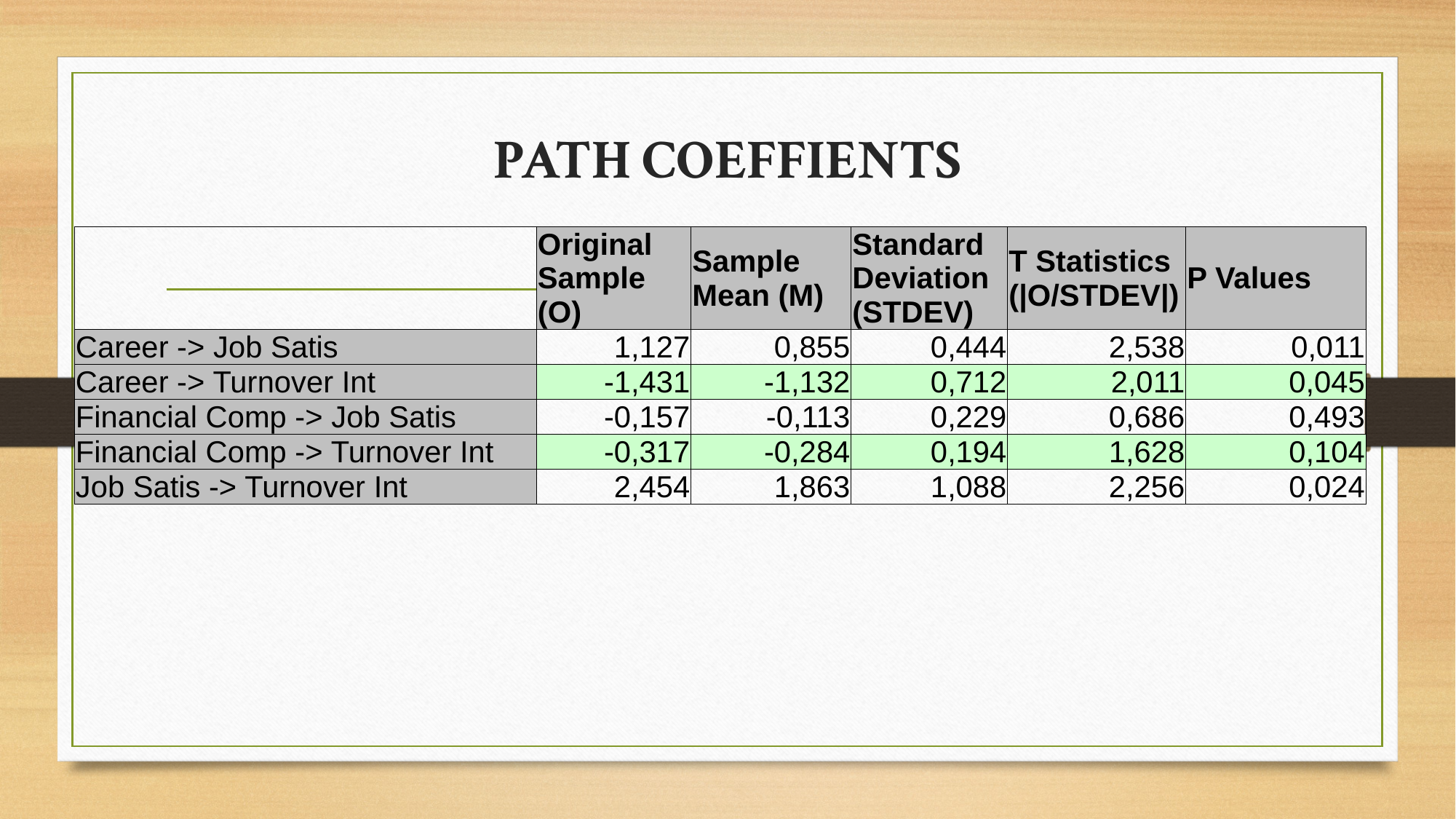

# PATH COEFFIENTS
|  | Original Sample (O) | Sample Mean (M) | Standard Deviation (STDEV) | T Statistics (|O/STDEV|) | P Values |
| --- | --- | --- | --- | --- | --- |
| Career -> Job Satis | 1,127 | 0,855 | 0,444 | 2,538 | 0,011 |
| Career -> Turnover Int | -1,431 | -1,132 | 0,712 | 2,011 | 0,045 |
| Financial Comp -> Job Satis | -0,157 | -0,113 | 0,229 | 0,686 | 0,493 |
| Financial Comp -> Turnover Int | -0,317 | -0,284 | 0,194 | 1,628 | 0,104 |
| Job Satis -> Turnover Int | 2,454 | 1,863 | 1,088 | 2,256 | 0,024 |